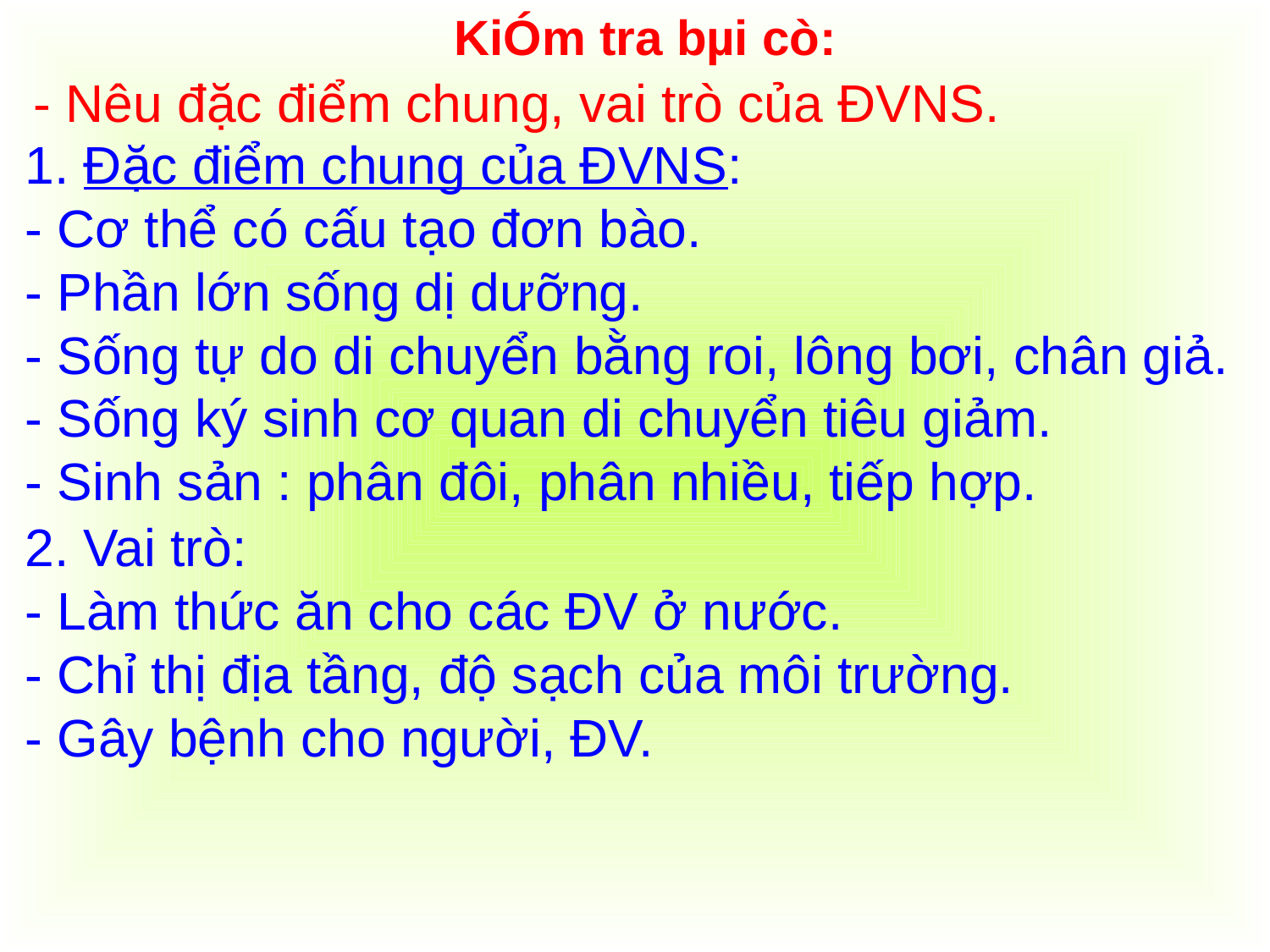

KiÓm tra bµi cò:
- Nêu đặc điểm chung, vai trò của ĐVNS.
1. Đặc điểm chung của ĐVNS:
- Cơ thể có cấu tạo đơn bào.
- Phần lớn sống dị dưỡng.
- Sống tự do di chuyển bằng roi, lông bơi, chân giả.
- Sống ký sinh cơ quan di chuyển tiêu giảm.
- Sinh sản : phân đôi, phân nhiều, tiếp hợp.
2. Vai trò:
- Làm thức ăn cho các ĐV ở nước.
- Chỉ thị địa tầng, độ sạch của môi trường.
- Gây bệnh cho người, ĐV.